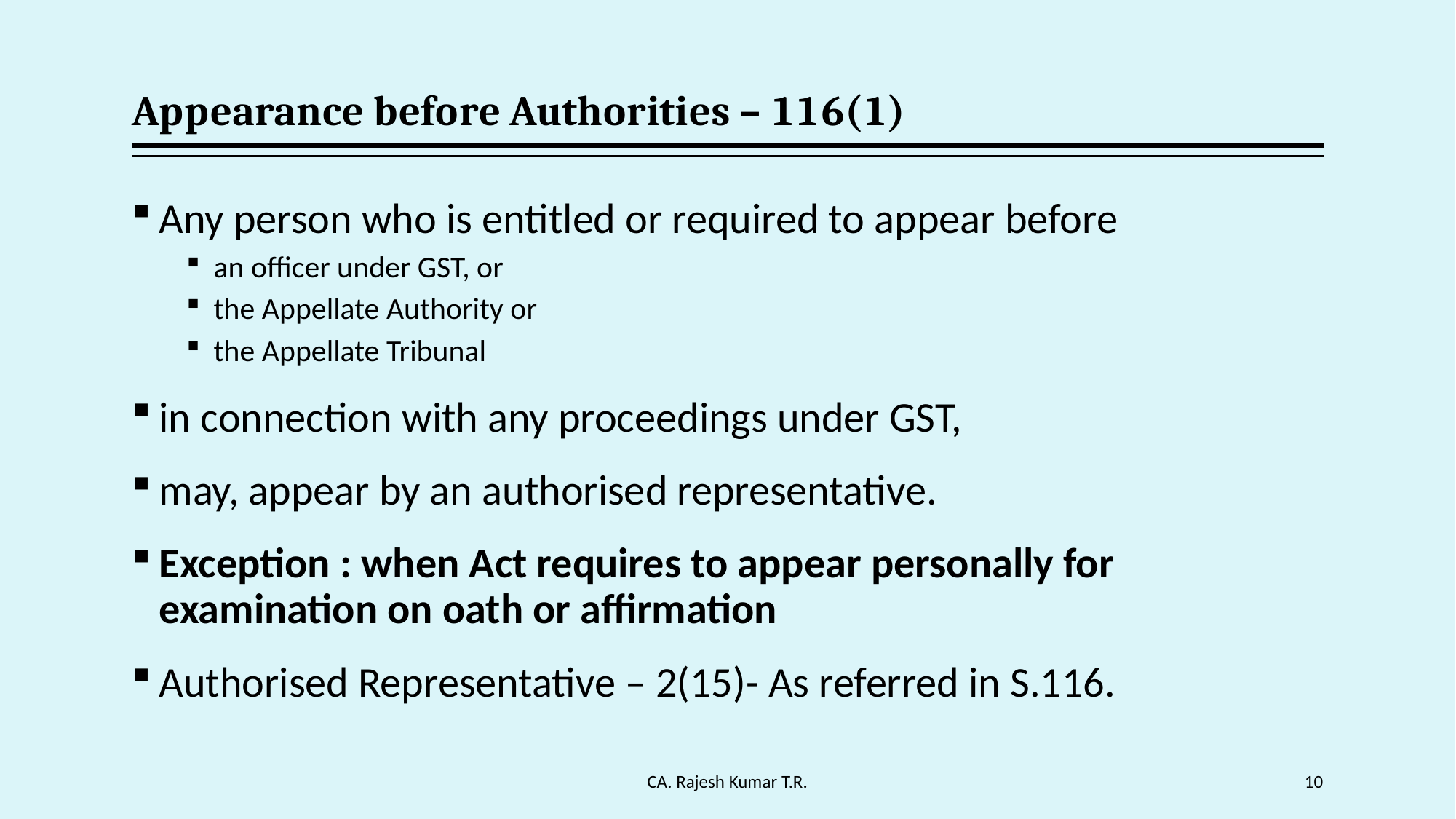

# Appearance before Authorities – 116(1)
Any person who is entitled or required to appear before
an officer under GST, or
the Appellate Authority or
the Appellate Tribunal
in connection with any proceedings under GST,
may, appear by an authorised representative.
Exception : when Act requires to appear personally for examination on oath or affirmation
Authorised Representative – 2(15)- As referred in S.116.
CA. Rajesh Kumar T.R.
10